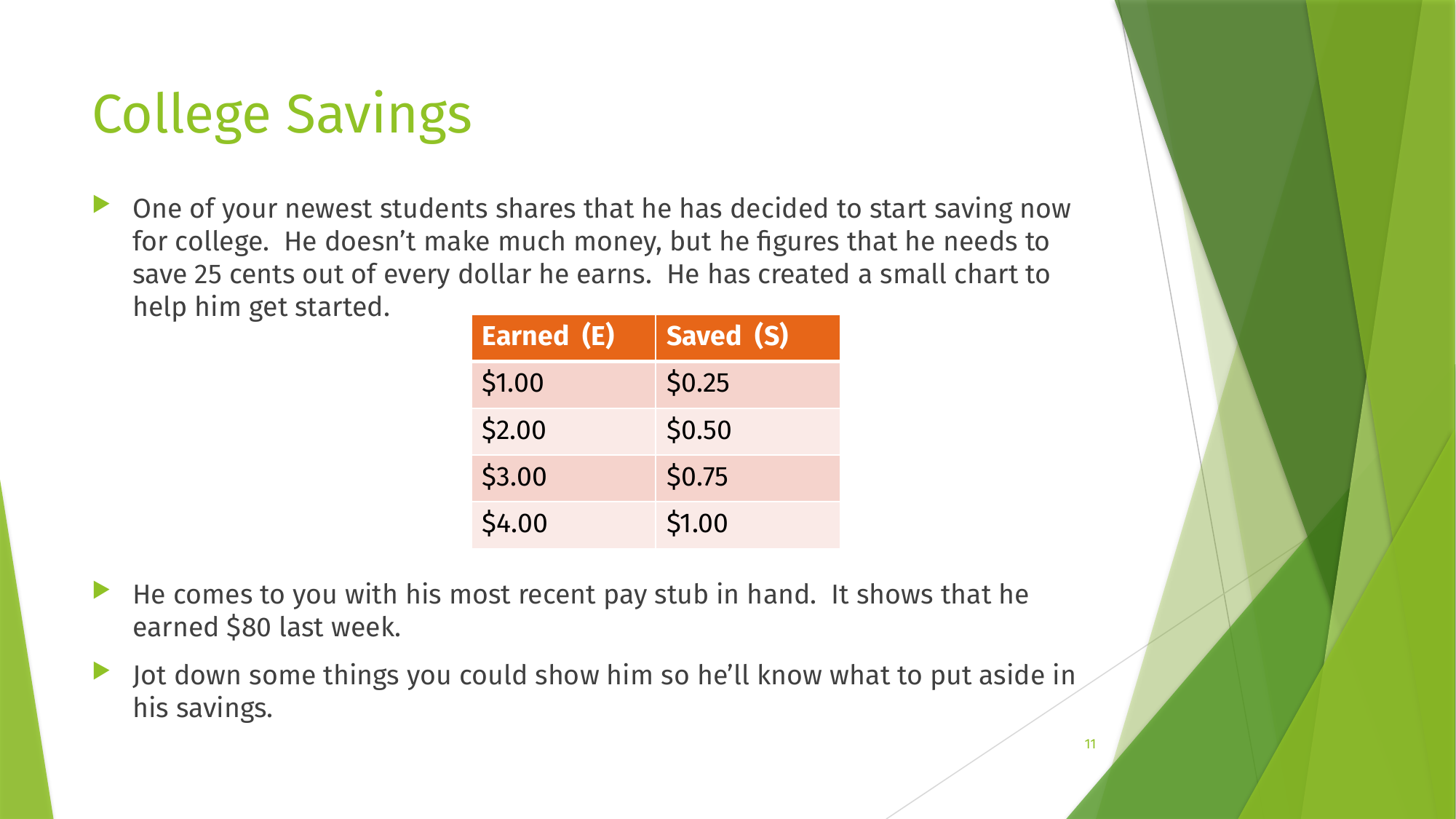

# College Savings
One of your newest students shares that he has decided to start saving now for college.  He doesn’t make much money, but he figures that he needs to save 25 cents out of every dollar he earns.  He has created a small chart to help him get started.

He comes to you with his most recent pay stub in hand.  It shows that he earned $80 last week.
Jot down some things you could show him so he’ll know what to put aside in his savings.
| Earned (E) | Saved (S) |
| --- | --- |
| $1.00 | $0.25 |
| $2.00 | $0.50 |
| $3.00 | $0.75 |
| $4.00 | $1.00 |
11